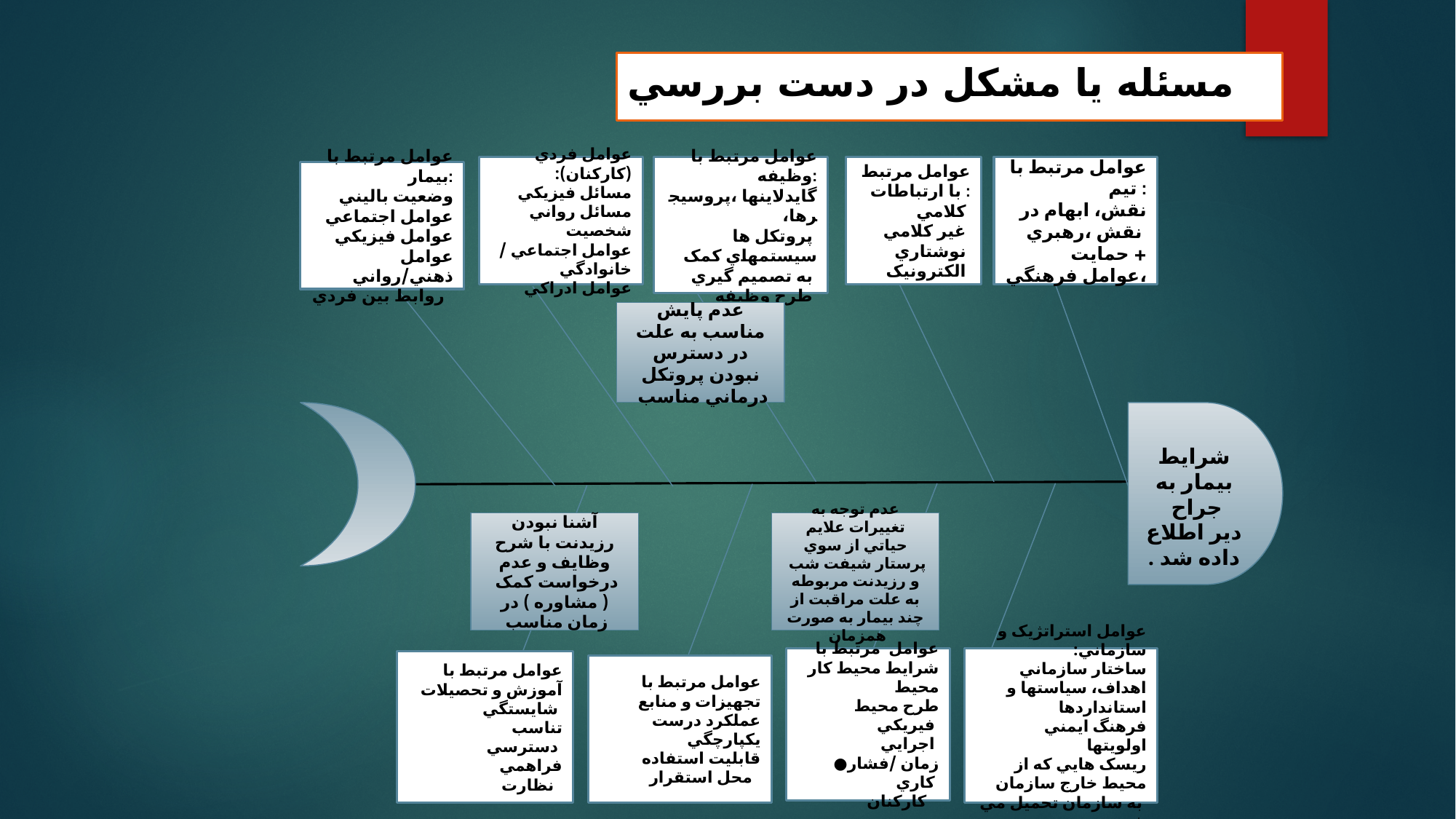

# مسئله يا مشکل در دست بررسي

عوامل فردي (کارکنان):
مسائل فيزيکي
مسائل رواني
شخصيت
عوامل اجتماعي / خانوادگي
عوامل ادراکي
عوامل مرتبط با وظيفه:
گايدلاينها ،پروسيجرها،
پروتکل ها
سيستمهاي کمک به تصميم گيري
طرح وظيفه

عوامل مرتبط با ارتباطات :
کلامي
غير کلامي
نوشتاري
الکترونيک

عوامل مرتبط با تيم :
نقش، ابهام در نقش ،رهبري
حمايت +
عوامل فرهنگي،

عوامل مرتبط با بيمار:
وضعيت باليني
عوامل اجتماعي
عوامل فيزيکي
عوامل ذهني/رواني
روابط بين فردي

عدم پايش مناسب به علت در دسترس نبودن پروتکل درماني مناسب

شرايط بيمار به جراح
دير اطلاع داده شد .

آشنا نبودن رزيدنت با شرح وظايف و عدم درخواست کمک
( مشاوره ) در زمان مناسب
عدم توجه به تغييرات علايم حياتي از سوي پرستار شيفت شب  و رزيدنت مربوطه به علت مراقبت از چند بيمار به صورت همزمان

عوامل  مرتبط با شرايط محيط کار
محيط
طرح محيط فيريکي
اجرايي
●زمان /فشار کاري
کارکنان

عوامل استراتژيک و سازماني:
ساختار سازماني
اهداف، سياستها و استانداردها
فرهنگ ايمني
اولويتها
ريسک هايي که از محيط خارج سازمان
 به سازمان تحميل مي شوند
عوامل مرتبط با آموزش و تحصيلات
 شايستگي
تناسب
دسترسي
فراهمي
نظارت
عوامل مرتبط با تجهيزات و منابع
عملکرد درست
يکپارچگي
قابليت استفاده
محل استقرار